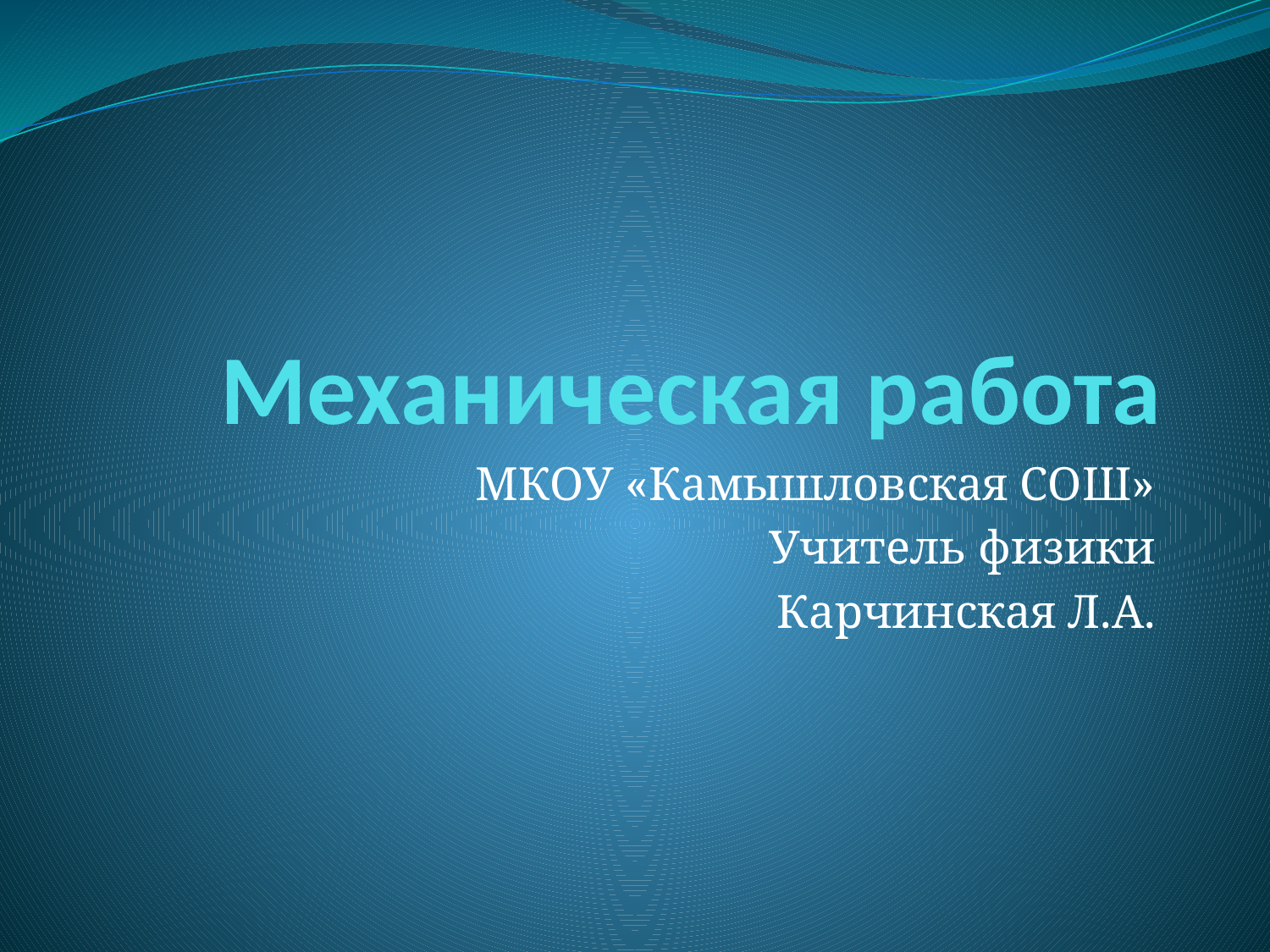

# Механическая работа
МКОУ «Камышловская СОШ»
Учитель физики
Карчинская Л.А.